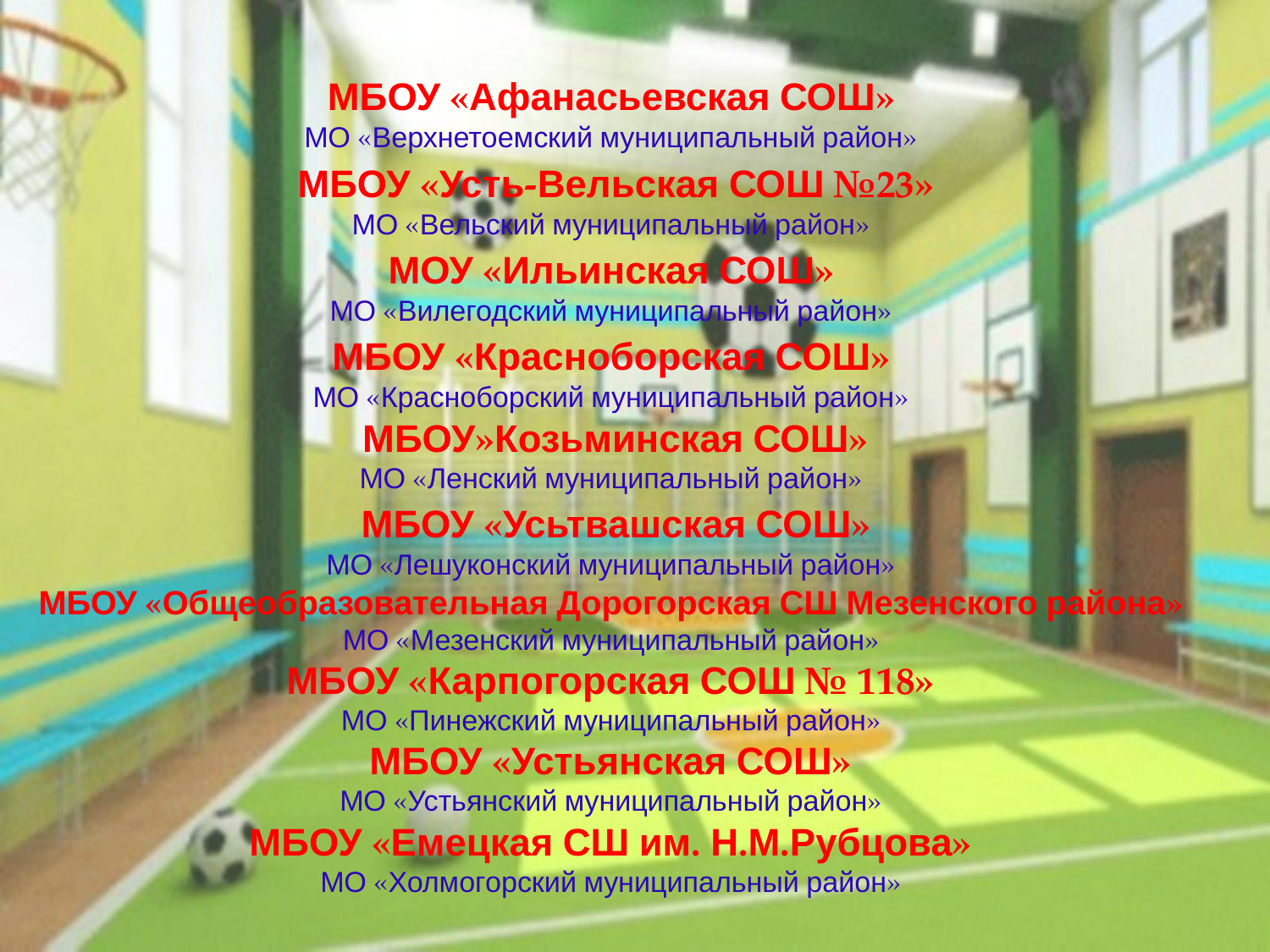

# МБОУ «Афанасьевская СОШ» МО «Верхнетоемский муниципальный район» МБОУ «Усть-Вельская СОШ №23» МО «Вельский муниципальный район» МОУ «Ильинская СОШ» МО «Вилегодский муниципальный район» МБОУ «Красноборская СОШ» МО «Красноборский муниципальный район» МБОУ»Козьминская СОШ» МО «Ленский муниципальный район» МБОУ «Усьтвашская СОШ» МО «Лешуконский муниципальный район» МБОУ «Общеобразовательная Дорогорская СШ Мезенского района» МО «Мезенский муниципальный район» МБОУ «Карпогорская СОШ № 118» МО «Пинежский муниципальный район» МБОУ «Устьянская СОШ» МО «Устьянский муниципальный район» МБОУ «Емецкая СШ им. Н.М.Рубцова» МО «Холмогорский муниципальный район»